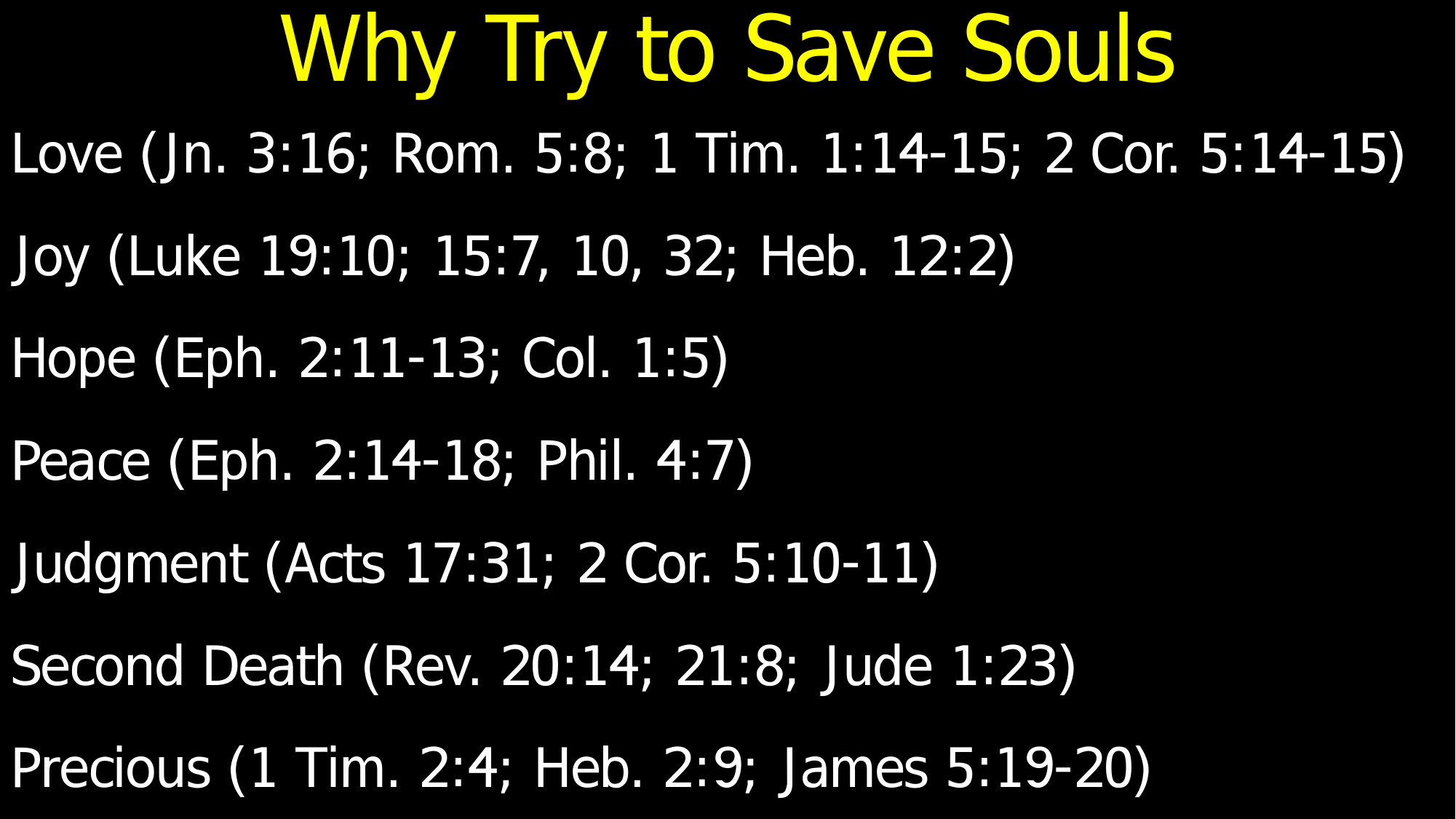

# Why Try to Save Souls
Love (Jn. 3:16; Rom. 5:8; 1 Tim. 1:14-15; 2 Cor. 5:14-15)

Joy (Luke 19:10; 15:7, 10, 32; Heb. 12:2)

Hope (Eph. 2:11-13; Col. 1:5)

Peace (Eph. 2:14-18; Phil. 4:7)

Judgment (Acts 17:31; 2 Cor. 5:10-11)

Second Death (Rev. 20:14; 21:8; Jude 1:23)

Precious (1 Tim. 2:4; Heb. 2:9; James 5:19-20)